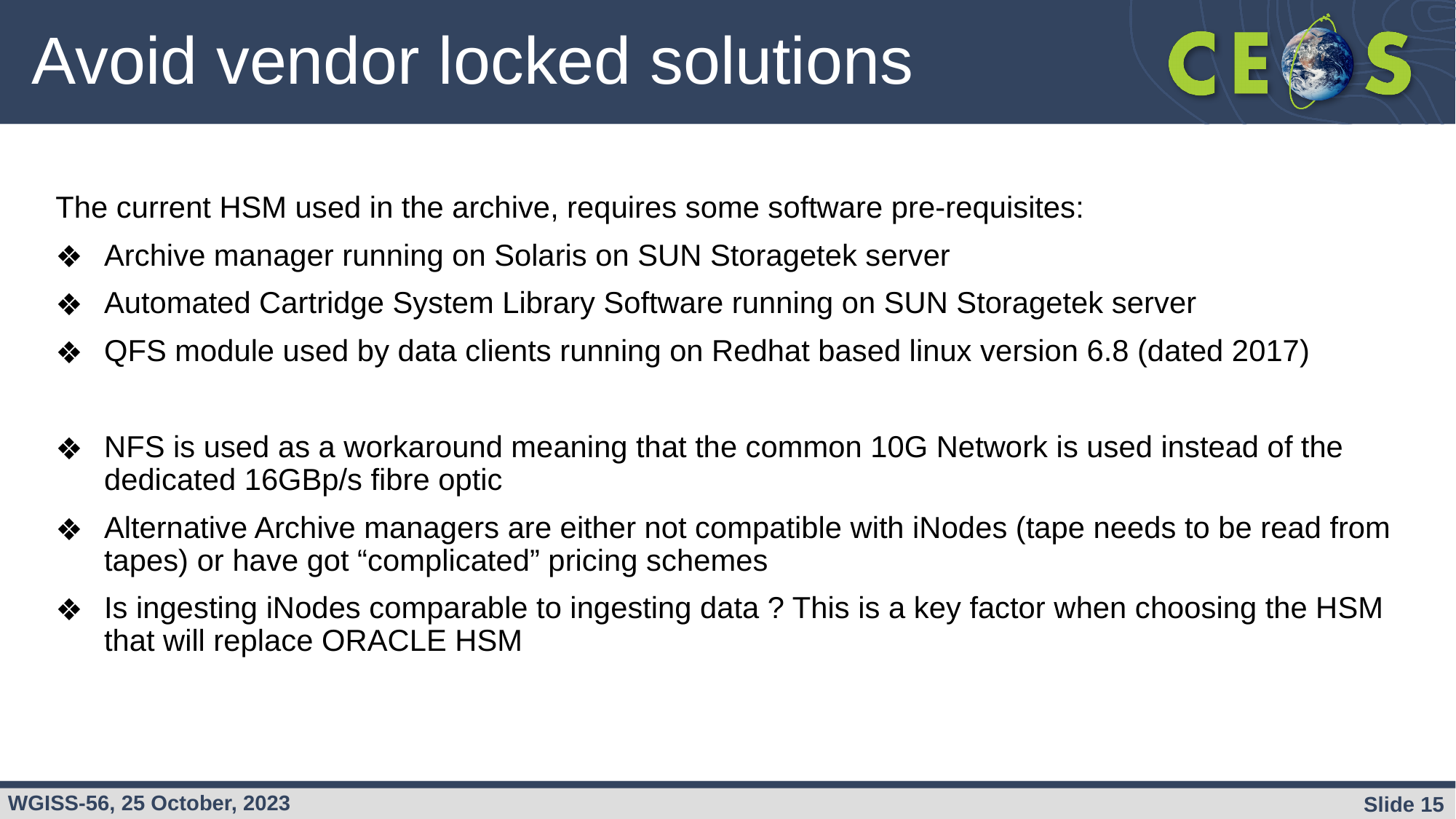

# Avoid vendor locked solutions
The current HSM used in the archive, requires some software pre-requisites:
Archive manager running on Solaris on SUN Storagetek server
Automated Cartridge System Library Software running on SUN Storagetek server
QFS module used by data clients running on Redhat based linux version 6.8 (dated 2017)

NFS is used as a workaround meaning that the common 10G Network is used instead of the dedicated 16GBp/s fibre optic
Alternative Archive managers are either not compatible with iNodes (tape needs to be read from tapes) or have got “complicated” pricing schemes
Is ingesting iNodes comparable to ingesting data ? This is a key factor when choosing the HSM that will replace ORACLE HSM